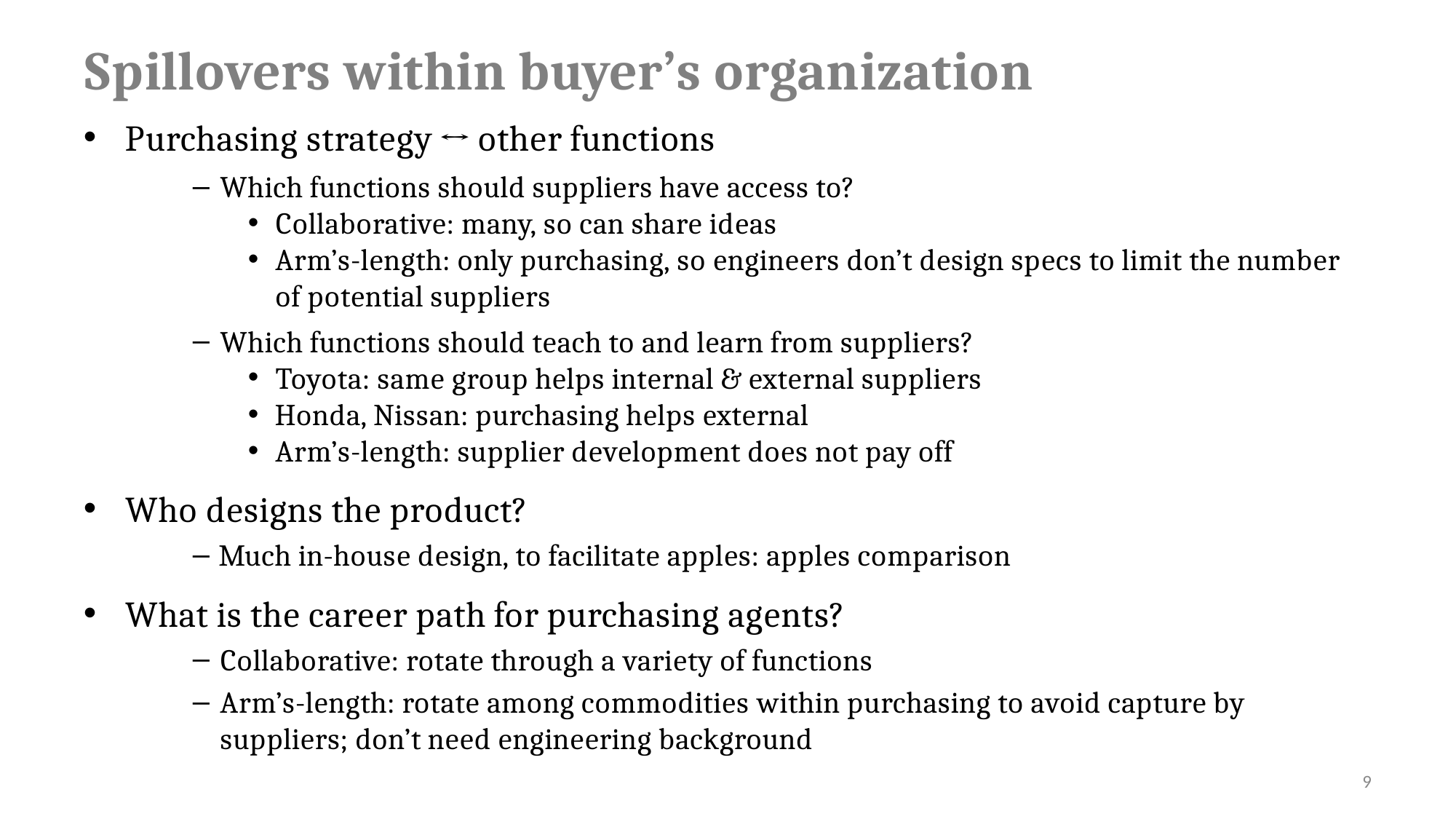

# Spillovers within buyer’s organization
Purchasing strategy ↔ other functions
Which functions should suppliers have access to?
Collaborative: many, so can share ideas
Arm’s-length: only purchasing, so engineers don’t design specs to limit the number of potential suppliers
Which functions should teach to and learn from suppliers?
Toyota: same group helps internal & external suppliers
Honda, Nissan: purchasing helps external
Arm’s-length: supplier development does not pay off
Who designs the product?
Much in-house design, to facilitate apples: apples comparison
What is the career path for purchasing agents?
Collaborative: rotate through a variety of functions
Arm’s-length: rotate among commodities within purchasing to avoid capture by suppliers; don’t need engineering background
9